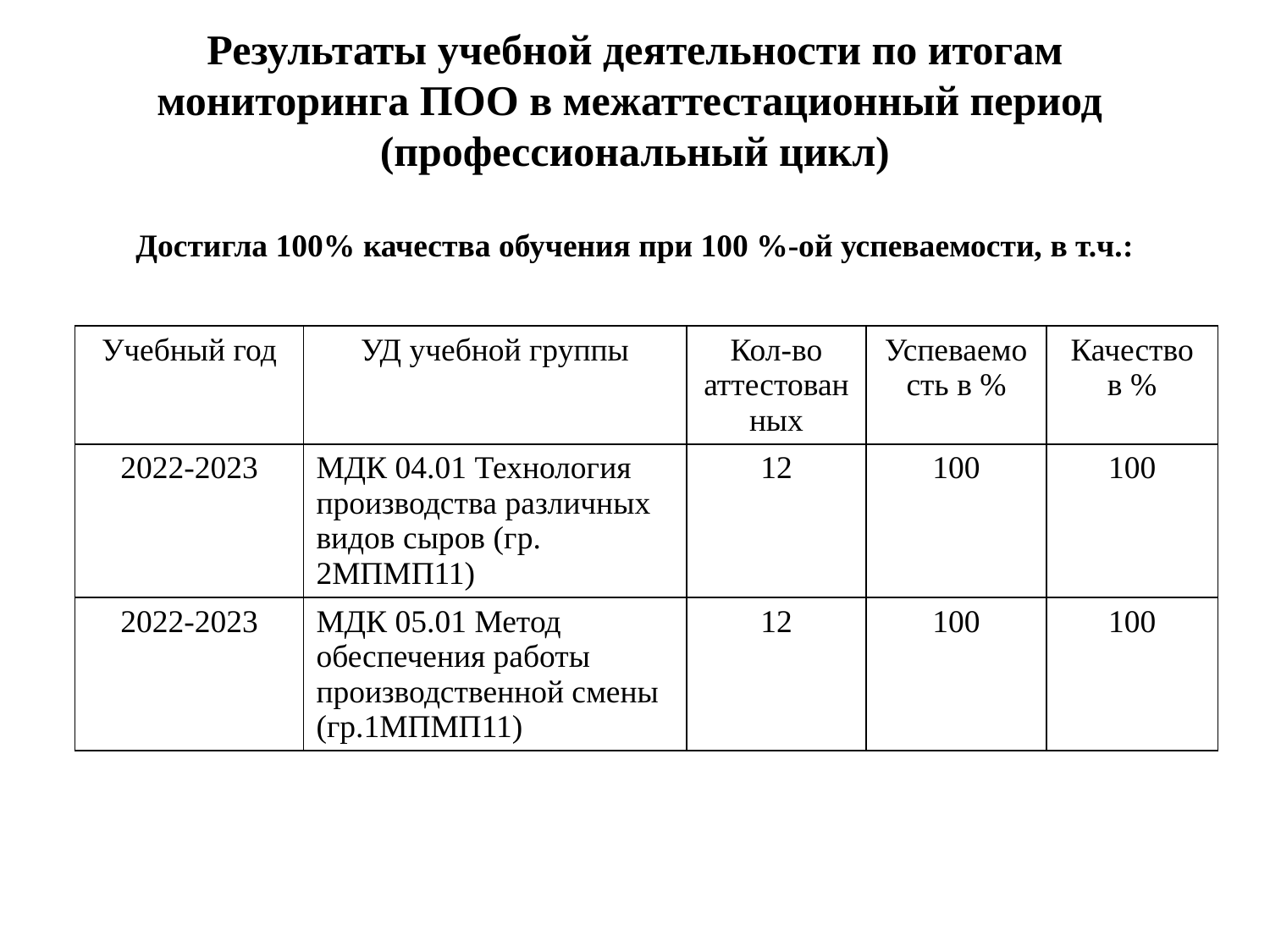

# Результаты учебной деятельности по итогам мониторинга ПОО в межаттестационный период  (профессиональный цикл) Достигла 100% качества обучения при 100 %-ой успеваемости, в т.ч.:
| Учебный год | УД учебной группы | Кол-во аттестованных | Успеваемость в % | Качество в % |
| --- | --- | --- | --- | --- |
| 2022-2023 | МДК 04.01 Технология производства различных видов сыров (гр. 2МПМП11) | 12 | 100 | 100 |
| 2022-2023 | МДК 05.01 Метод обеспечения работы производственной смены (гр.1МПМП11) | 12 | 100 | 100 |